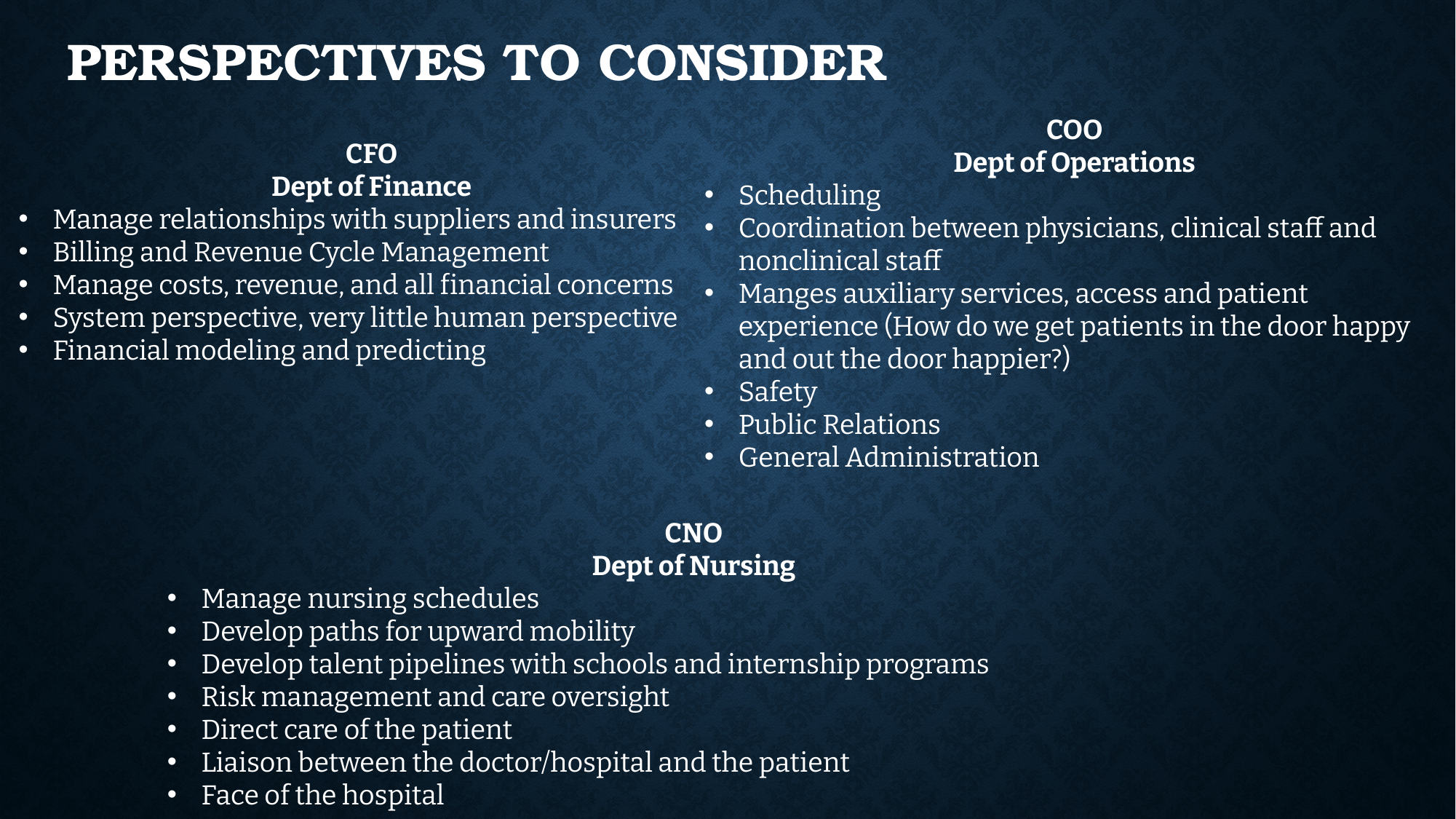

# Perspectives to Consider
COO
Dept of Operations
Scheduling
Coordination between physicians, clinical staff and nonclinical staff
Manges auxiliary services, access and patient experience (How do we get patients in the door happy and out the door happier?)
Safety
Public Relations
General Administration
CFO
Dept of Finance
Manage relationships with suppliers and insurers
Billing and Revenue Cycle Management
Manage costs, revenue, and all financial concerns
System perspective, very little human perspective
Financial modeling and predicting
CNO
Dept of Nursing
Manage nursing schedules
Develop paths for upward mobility
Develop talent pipelines with schools and internship programs
Risk management and care oversight
Direct care of the patient
Liaison between the doctor/hospital and the patient
Face of the hospital